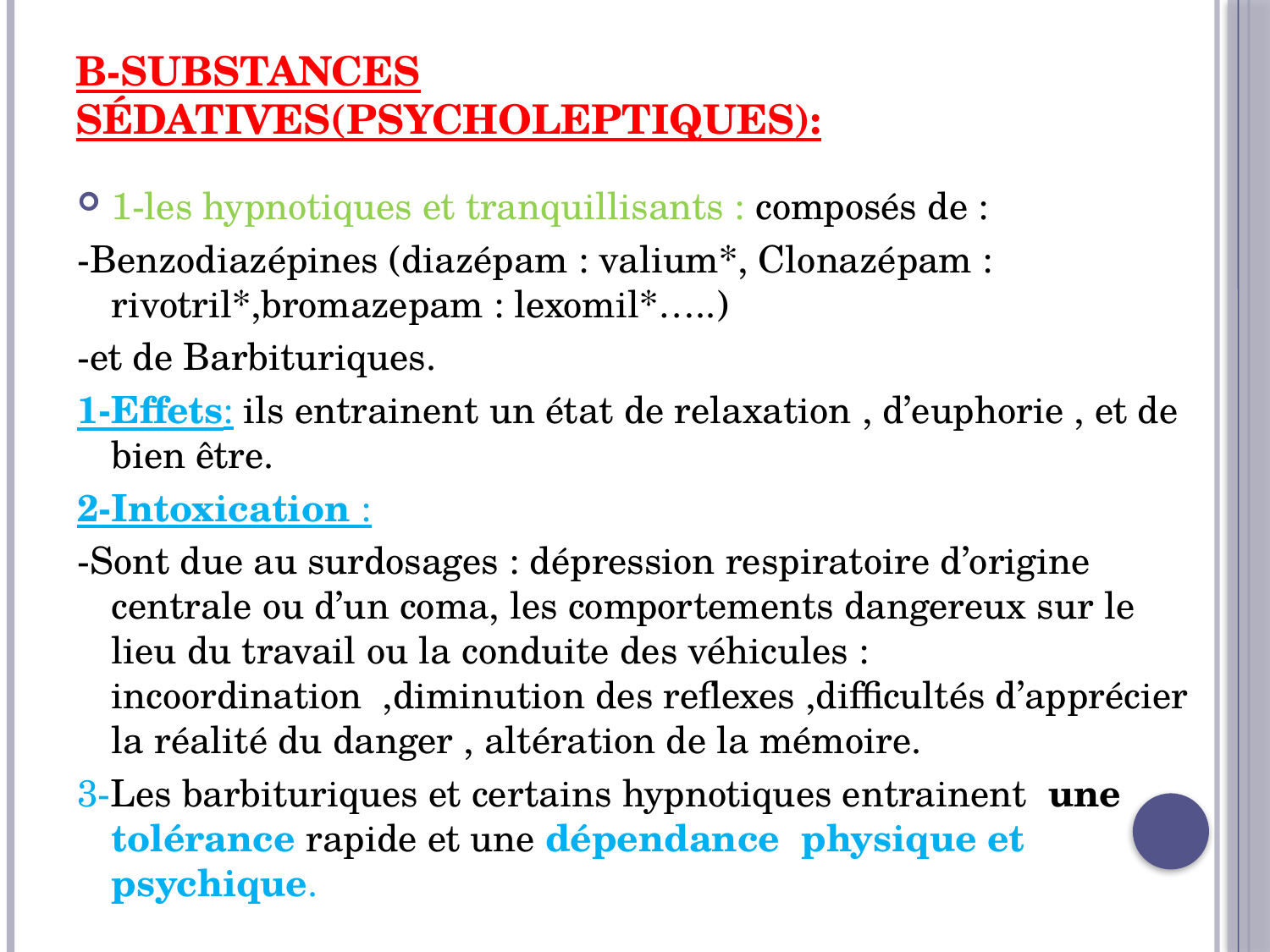

# b-Substances sédatives(psycholeptiques):
1-les hypnotiques et tranquillisants : composés de :
-Benzodiazépines (diazépam : valium*, Clonazépam : rivotril*,bromazepam : lexomil*…..)
-et de Barbituriques.
1-Effets: ils entrainent un état de relaxation , d’euphorie , et de bien être.
2-Intoxication :
-Sont due au surdosages : dépression respiratoire d’origine centrale ou d’un coma, les comportements dangereux sur le lieu du travail ou la conduite des véhicules : incoordination  ,diminution des reflexes ,difficultés d’apprécier la réalité du danger , altération de la mémoire.
3-Les barbituriques et certains hypnotiques entrainent  une tolérance rapide et une dépendance  physique et psychique.